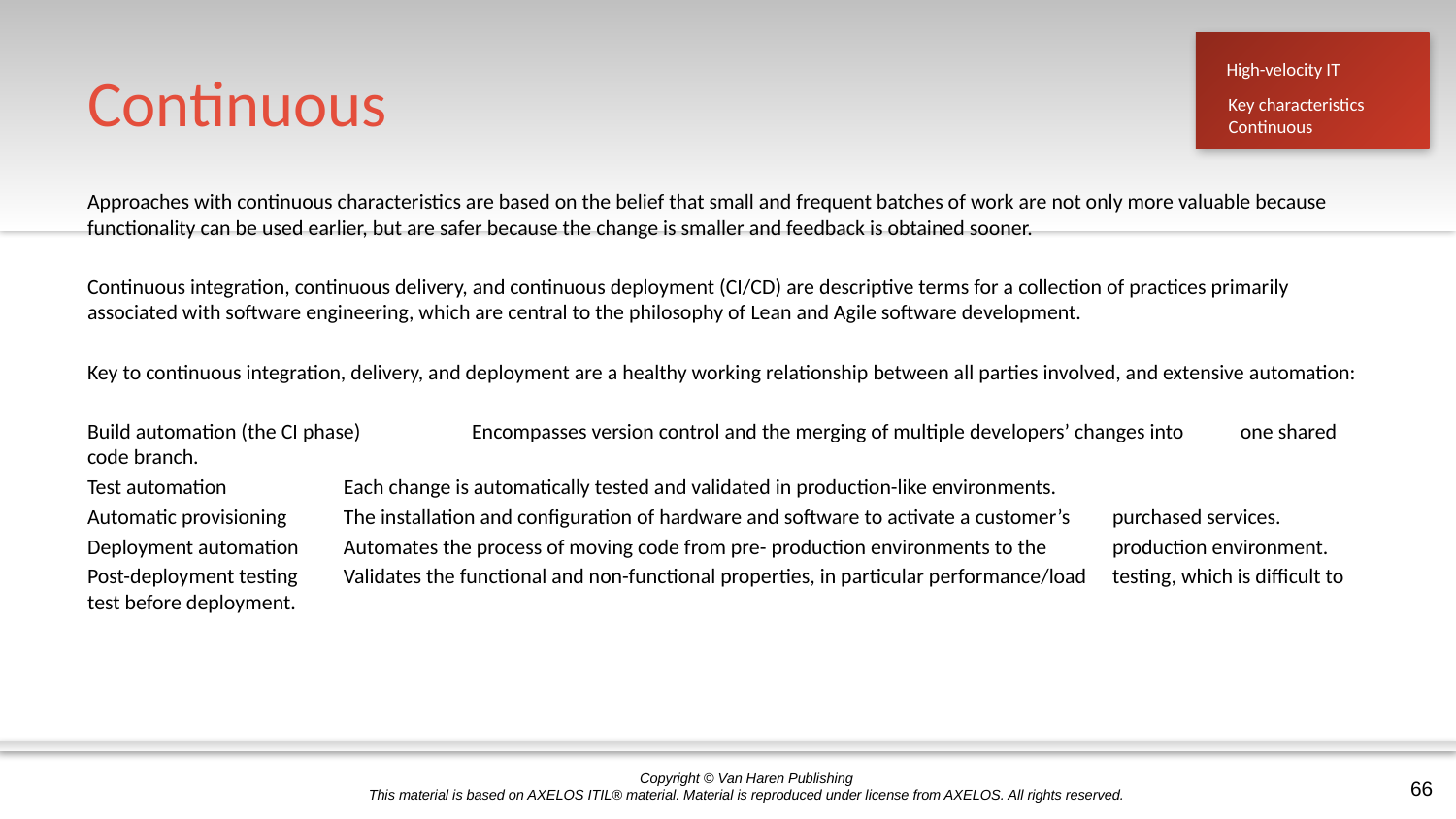

# Continuous
High-velocity IT
Key characteristics
Continuous
Approaches with continuous characteristics are based on the belief that small and frequent batches of work are not only more valuable because functionality can be used earlier, but are safer because the change is smaller and feedback is obtained sooner.

Continuous integration, continuous delivery, and continuous deployment (CI/CD) are descriptive terms for a collection of practices primarily associated with software engineering, which are central to the philosophy of Lean and Agile software development.

Key to continuous integration, delivery, and deployment are a healthy working relationship between all parties involved, and extensive automation:

Build automation (the CI phase) 		Encompasses version control and the merging of multiple developers’ changes into 						one shared code branch.
Test automation 				Each change is automatically tested and validated in production-like environments.
Automatic provisioning 			The installation and configuration of hardware and software to activate a customer’s 						purchased services.
Deployment automation 			Automates the process of moving code from pre- production environments to the 							production environment.
Post-deployment testing 			Validates the functional and non-functional properties, in particular performance/load 						testing, which is difficult to test before deployment.